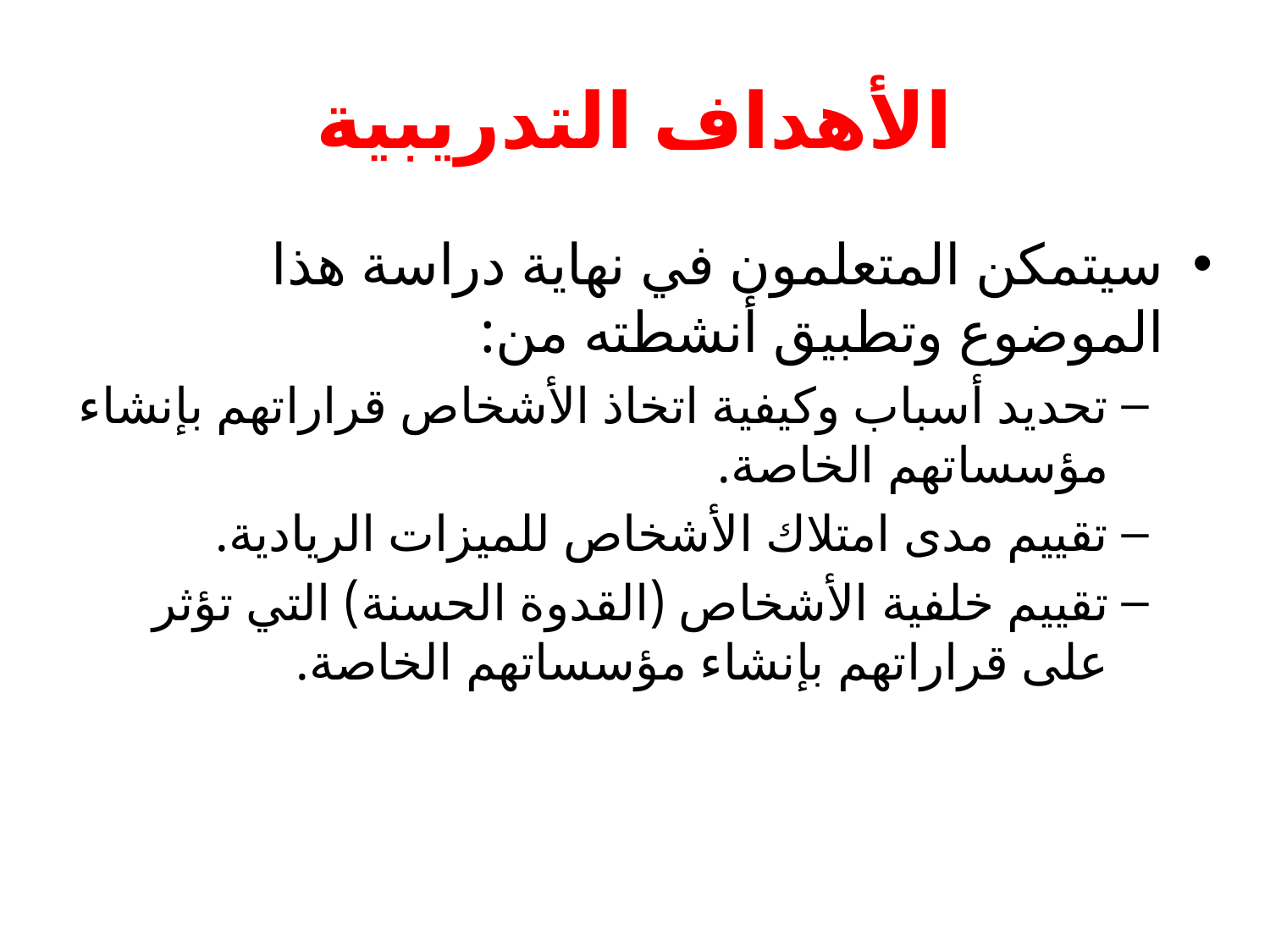

# الأهداف التدريبية
سيتمكن المتعلمون في نهاية دراسة هذا الموضوع وتطبيق أنشطته من:
تحديد أسباب وكيفية اتخاذ الأشخاص قراراتهم بإنشاء مؤسساتهم الخاصة.
تقييم مدى امتلاك الأشخاص للميزات الريادية.
تقييم خلفية الأشخاص (القدوة الحسنة) التي تؤثر على قراراتهم بإنشاء مؤسساتهم الخاصة.